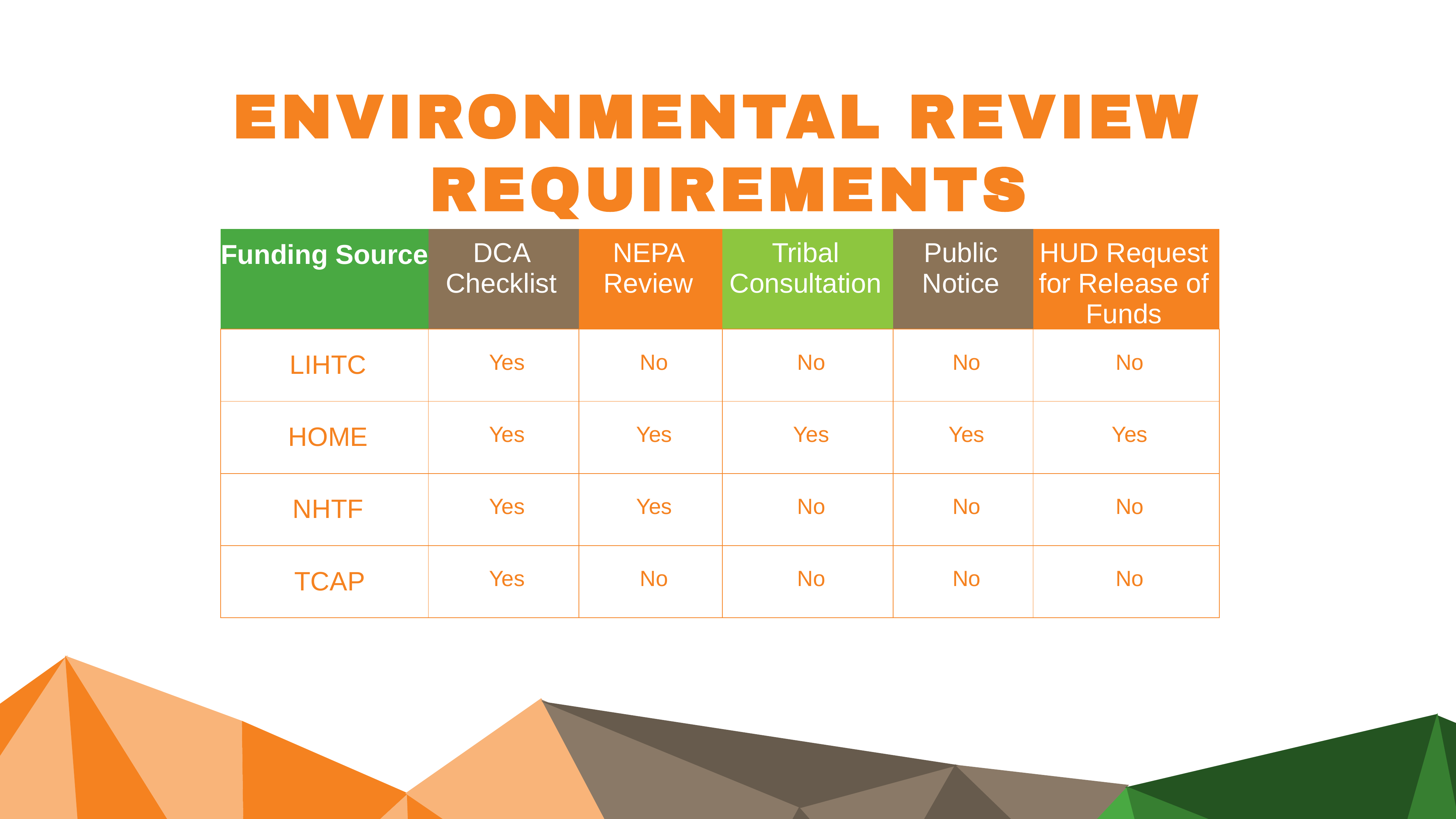

ENVIRONMENTAL REVIEW
REQUIREMENTS
| Funding Source | DCA Checklist | NEPA Review | Tribal Consultation | Public Notice | HUD Request for Release of Funds |
| --- | --- | --- | --- | --- | --- |
| LIHTC | Yes | No | No | No | No |
| HOME | Yes | Yes | Yes | Yes | Yes |
| NHTF | Yes | Yes | No | No | No |
| TCAP | Yes | No | No | No | No |